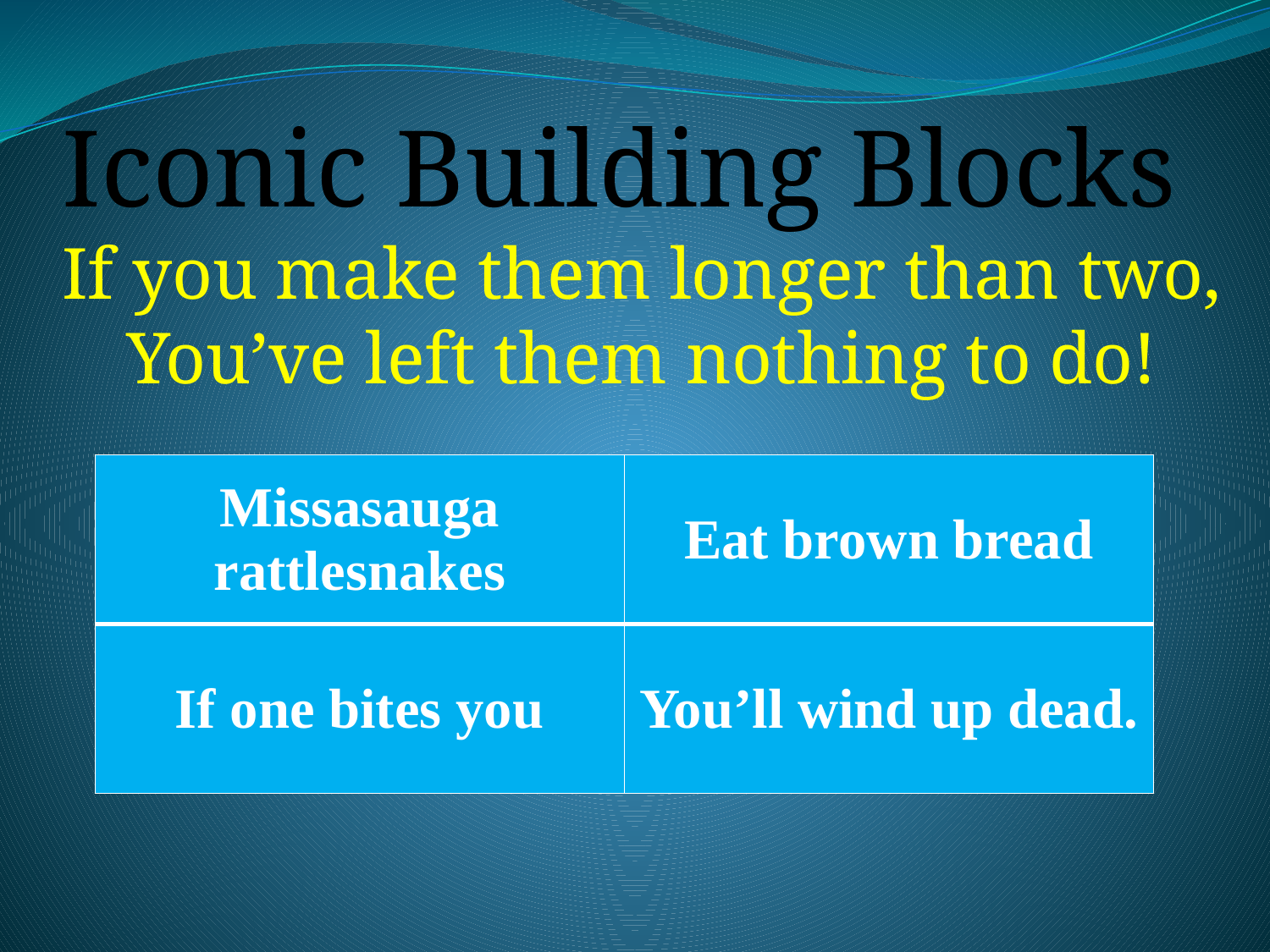

Iconic Building Blocks
If you make them longer than two,
You’ve left them nothing to do!
| connector | cadence |
| --- | --- |
| connector | cadence |
| Missasauga rattlesnakes | Eat brown bread |
| --- | --- |
| If one bites you | You’ll wind up dead. |